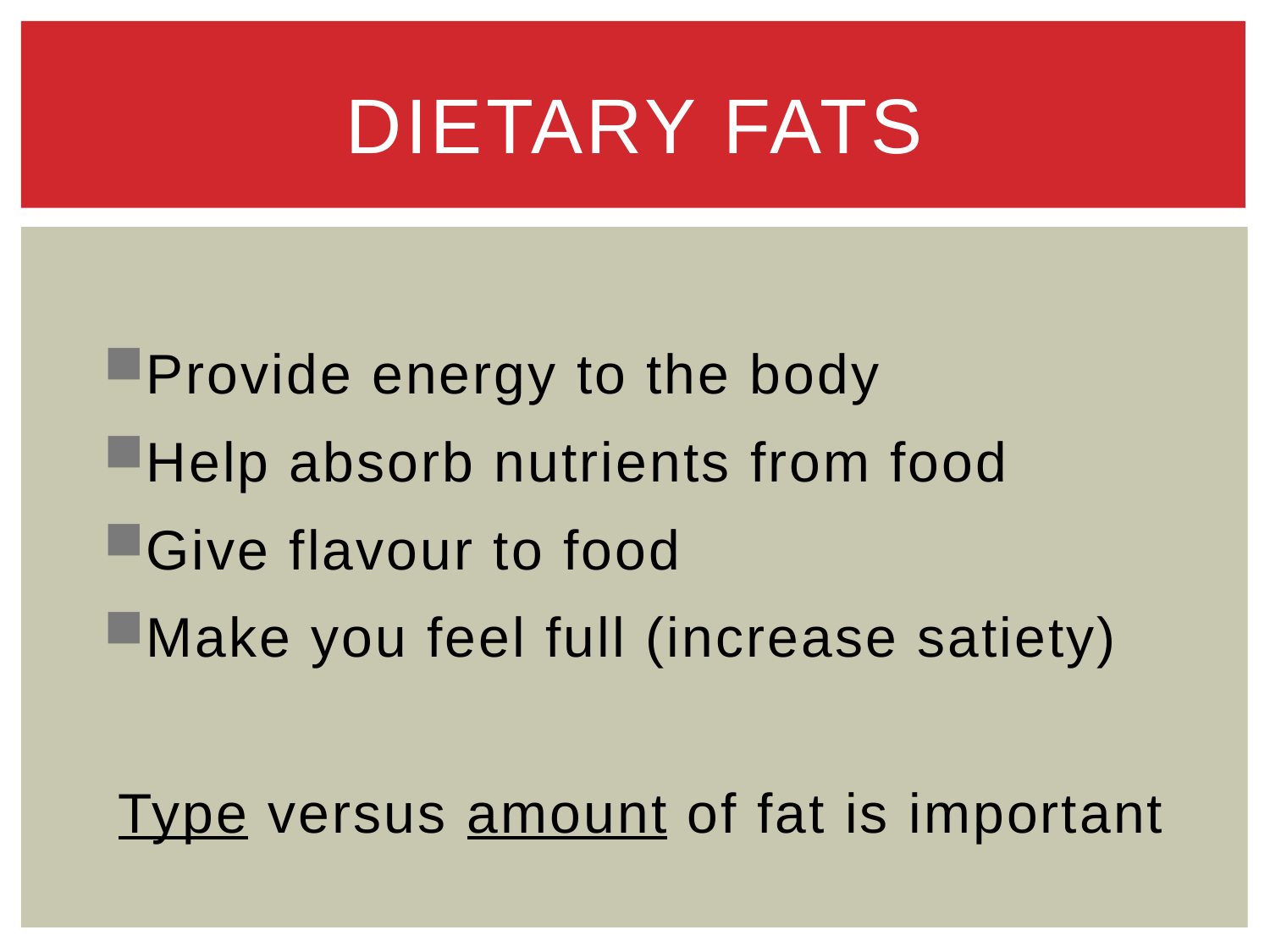

# DIETARY FATS
Provide energy to the body
Help absorb nutrients from food
Give flavour to food
Make you feel full (increase satiety)

Type versus amount of fat is important